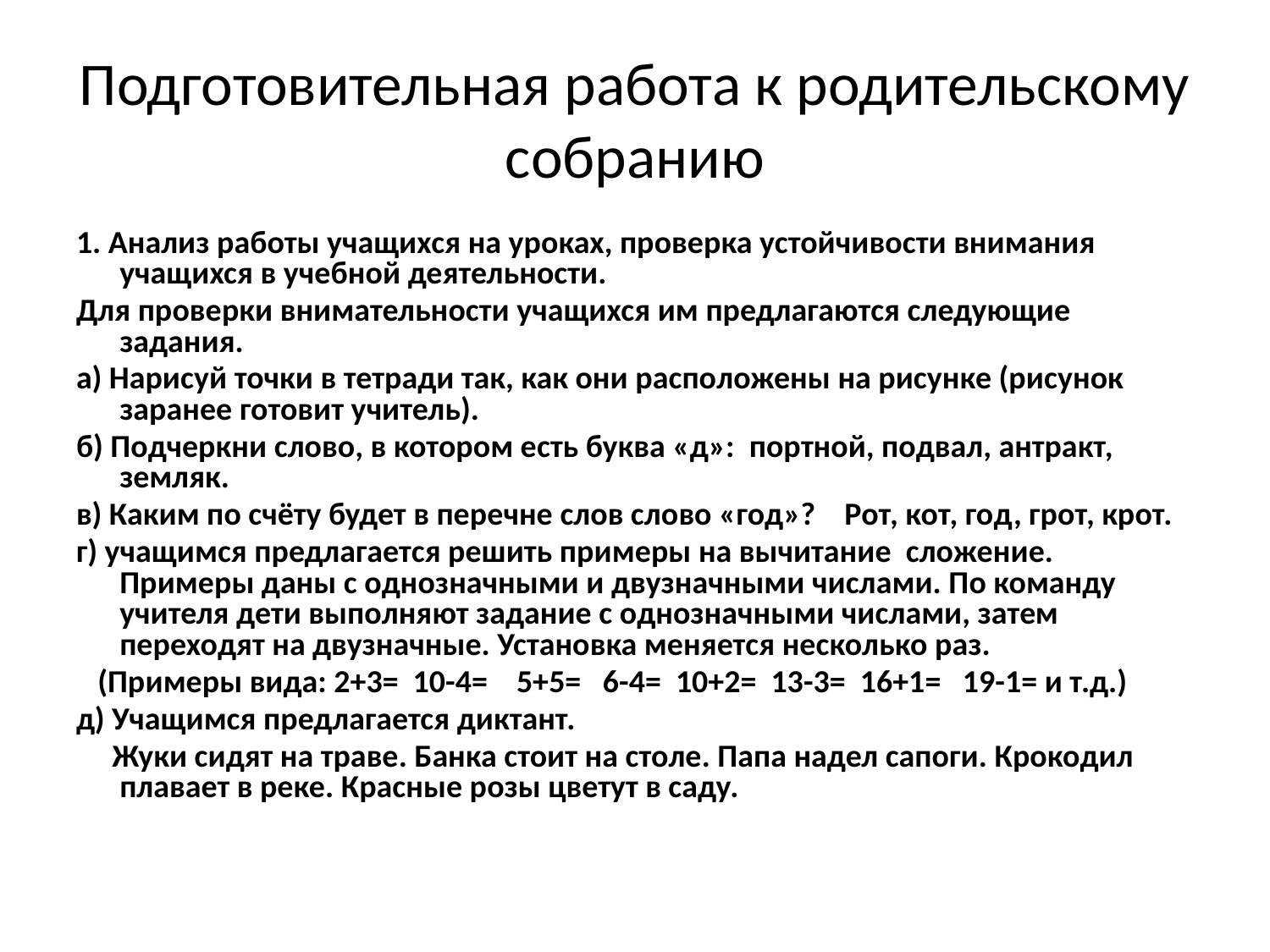

# Подготовительная работа к родительскому собранию
1. Анализ работы учащихся на уроках, проверка устойчивости внимания учащихся в учебной деятельности.
Для проверки внимательности учащихся им предлагаются следующие задания.
а) Нарисуй точки в тетради так, как они расположены на рисунке (рисунок заранее готовит учитель).
б) Подчеркни слово, в котором есть буква «д»:  портной, подвал, антракт, земляк.
в) Каким по счёту будет в перечне слов слово «год»?    Рот, кот, год, грот, крот.
г) учащимся предлагается решить примеры на вычитание  сложение. Примеры даны с однозначными и двузначными числами. По команду учителя дети выполняют задание с однозначными числами, затем переходят на двузначные. Установка меняется несколько раз.
   (Примеры вида: 2+3=  10-4=    5+5=   6-4=  10+2=  13-3=  16+1=   19-1= и т.д.)
д) Учащимся предлагается диктант.
     Жуки сидят на траве. Банка стоит на столе. Папа надел сапоги. Крокодил плавает в реке. Красные розы цветут в саду.